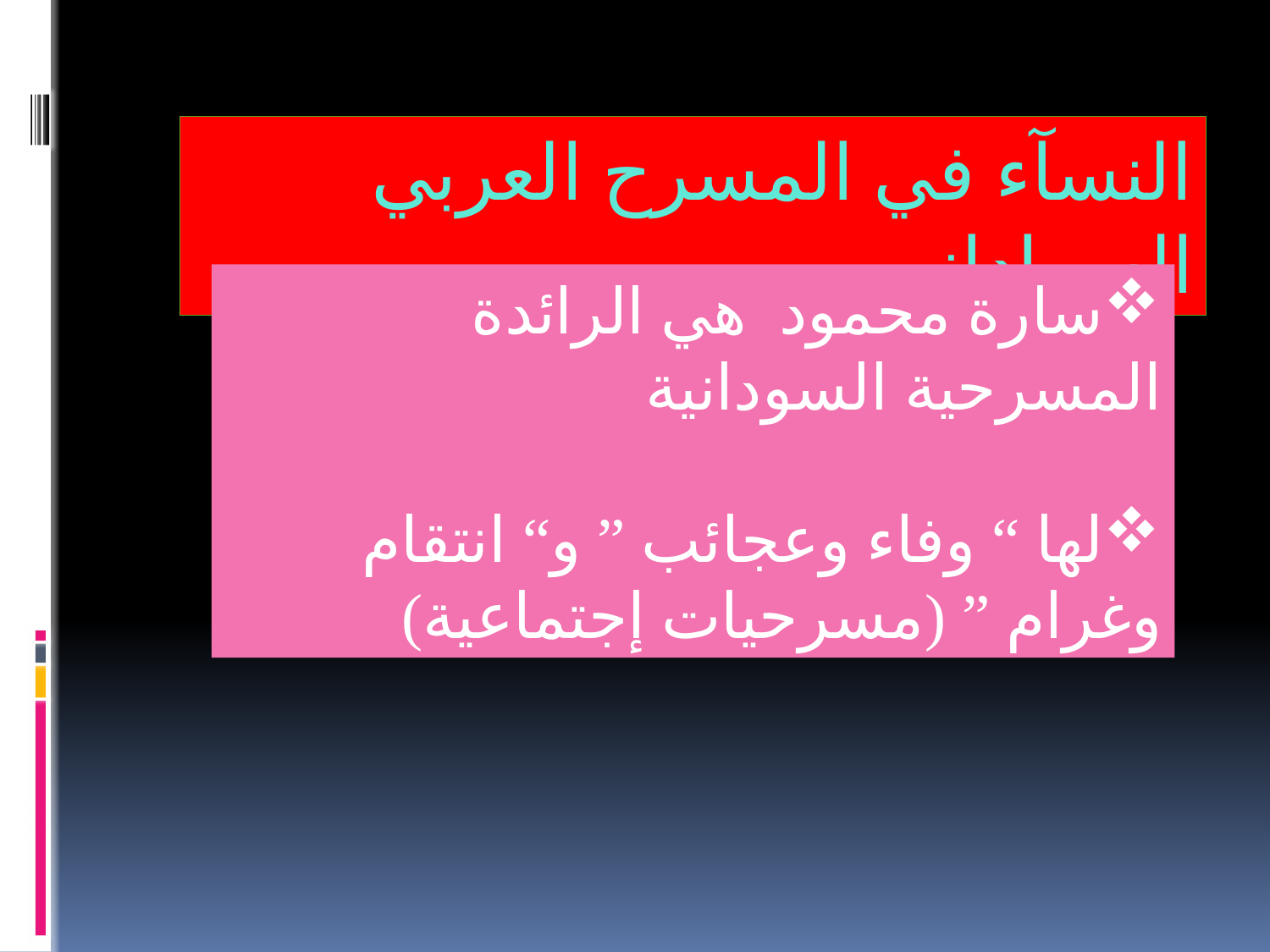

النسآء في المسرح العربي السواداني
سارة محمود  هي الرائدة  المسرحية السودانية

لها “ وفاء وعجائب ” و“ انتقام وغرام ” (مسرحيات إجتماعية)